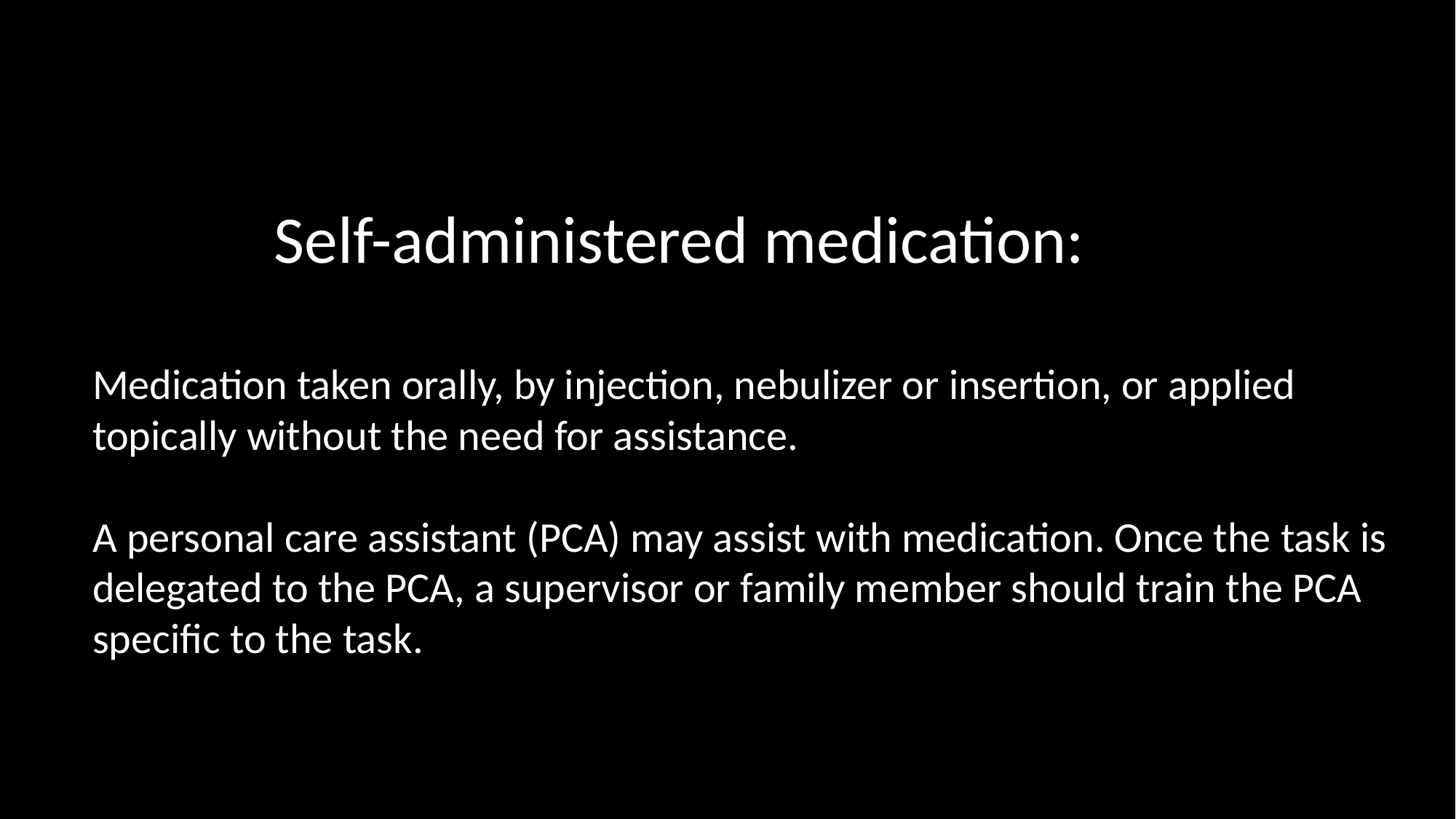

Self-administered medication:

Medication taken orally, by injection, nebulizer or insertion, or applied topically without the need for assistance.

A personal care assistant (PCA) may assist with medication. Once the task is delegated to the PCA, a supervisor or family member should train the PCA specific to the task.